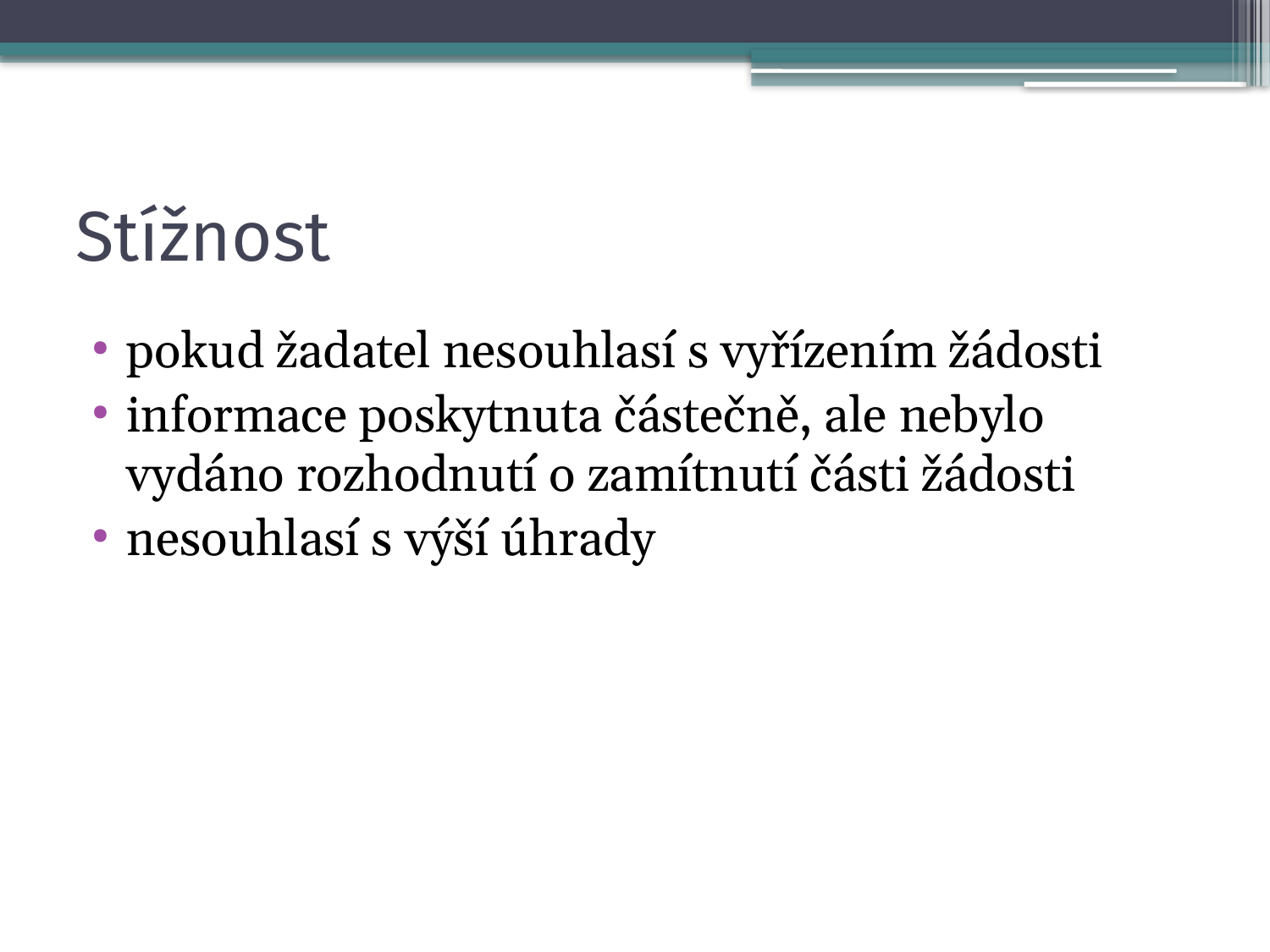

# Stížnost
pokud žadatel nesouhlasí s vyřízením žádosti
informace poskytnuta částečně, ale nebylo vydáno rozhodnutí o zamítnutí části žádosti
nesouhlasí s výší úhrady